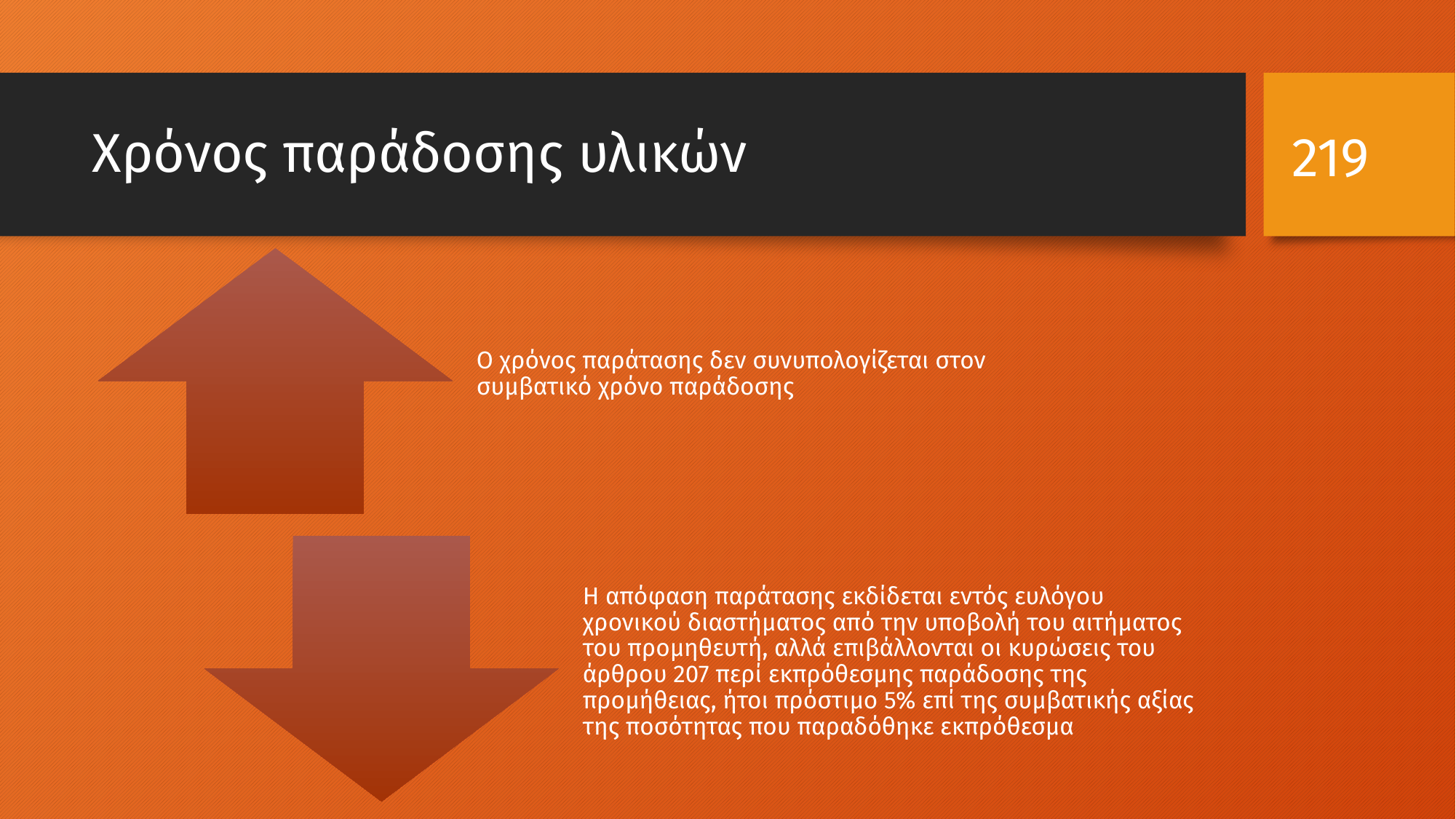

219
# Χρόνος παράδοσης υλικών
Ο χρόνος παράτασης δεν συνυπολογίζεται στον συμβατικό χρόνο παράδοσης
Η απόφαση παράτασης εκδίδεται εντός ευλόγου χρονικού διαστήματος από την υποβολή του αιτήματος του προμηθευτή, αλλά επιβάλλονται οι κυρώσεις του άρθρου 207 περί εκπρόθεσμης παράδοσης της προμήθειας, ήτοι πρόστιμο 5% επί της συμβατικής αξίας της ποσότητας που παραδόθηκε εκπρόθεσμα